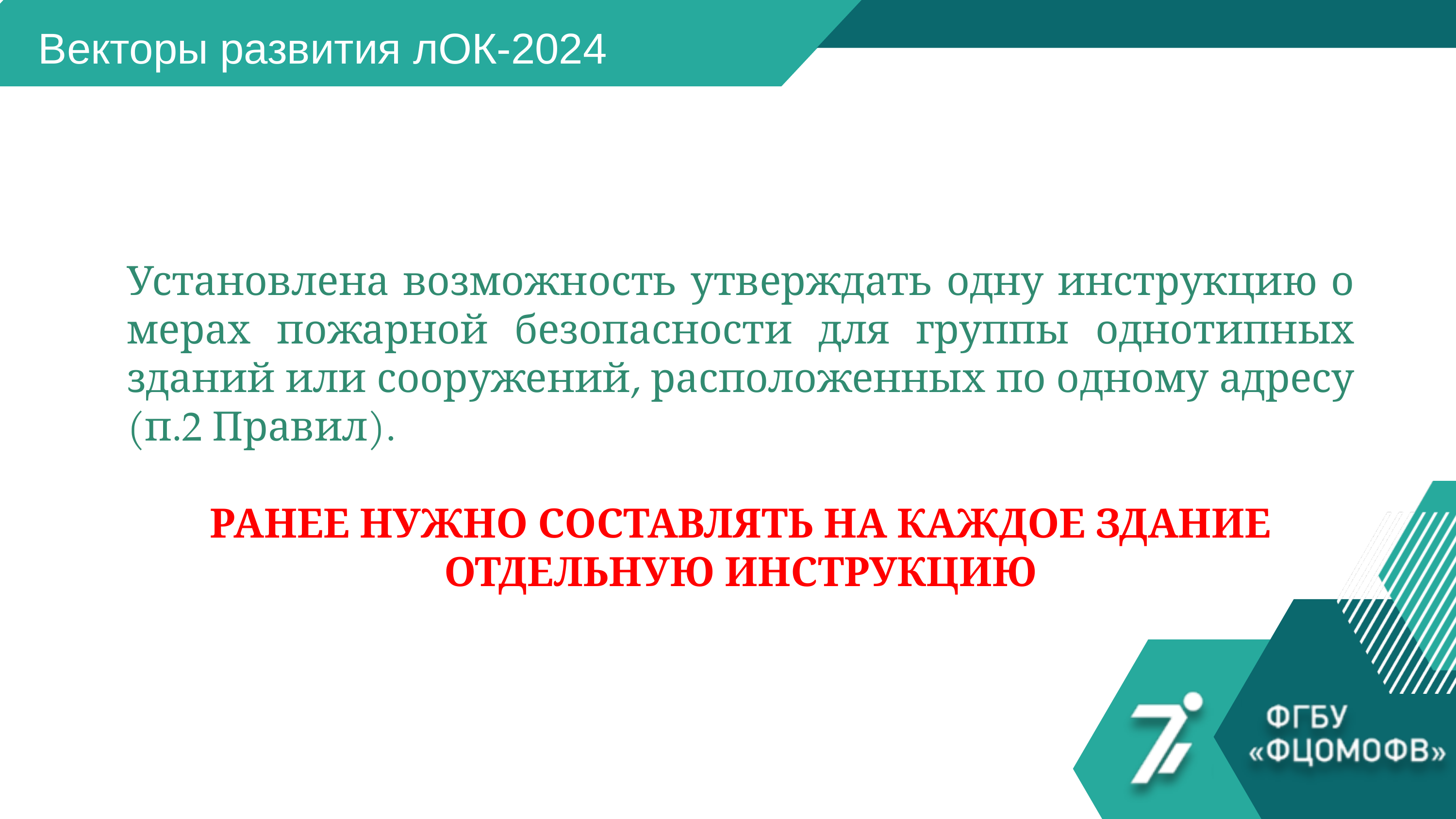

Векторы развития лОК-2024

Установлена возможность утверждать одну инструкцию о мерах пожарной безопасности для группы однотипных зданий или сооружений, расположенных по одному адресу (п.2 Правил).

РАНЕЕ НУЖНО СОСТАВЛЯТЬ НА КАЖДОЕ ЗДАНИЕ ОТДЕЛЬНУЮ ИНСТРУКЦИЮ